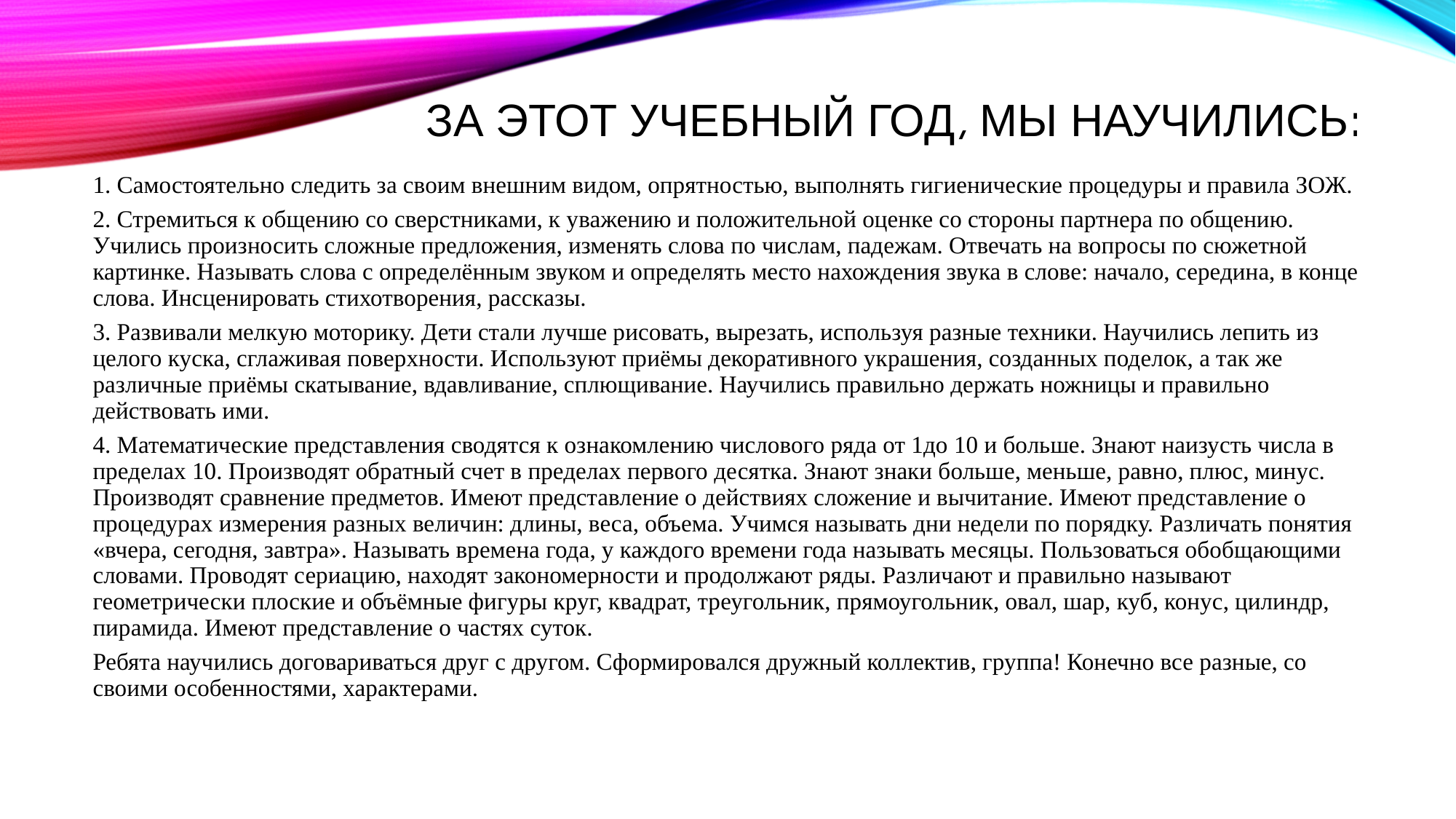

# За этот учебный год, мы научились:
1. Самостоятельно следить за своим внешним видом, опрятностью, выполнять гигиенические процедуры и правила ЗОЖ.
2. Стремиться к общению со сверстниками, к уважению и положительной оценке со стороны партнера по общению. Учились произносить сложные предложения, изменять слова по числам, падежам. Отвечать на вопросы по сюжетной картинке. Называть слова с определённым звуком и определять место нахождения звука в слове: начало, середина, в конце слова. Инсценировать стихотворения, рассказы.
3. Развивали мелкую моторику. Дети стали лучше рисовать, вырезать, используя разные техники. Научились лепить из целого куска, сглаживая поверхности. Используют приёмы декоративного украшения, созданных поделок, а так же различные приёмы скатывание, вдавливание, сплющивание. Научились правильно держать ножницы и правильно действовать ими.
4. Математические представления сводятся к ознакомлению числового ряда от 1до 10 и больше. Знают наизусть числа в пределах 10. Производят обратный счет в пределах первого десятка. Знают знаки больше, меньше, равно, плюс, минус. Производят сравнение предметов. Имеют представление о действиях сложение и вычитание. Имеют представление о процедурах измерения разных величин: длины, веса, объема. Учимся называть дни недели по порядку. Различать понятия «вчера, сегодня, завтра». Называть времена года, у каждого времени года называть месяцы. Пользоваться обобщающими словами. Проводят сериацию, находят закономерности и продолжают ряды. Различают и правильно называют геометрически плоские и объёмные фигуры круг, квадрат, треугольник, прямоугольник, овал, шар, куб, конус, цилиндр, пирамида. Имеют представление о частях суток.
Ребята научились договариваться друг с другом. Сформировался дружный коллектив, группа! Конечно все разные, со своими особенностями, характерами.